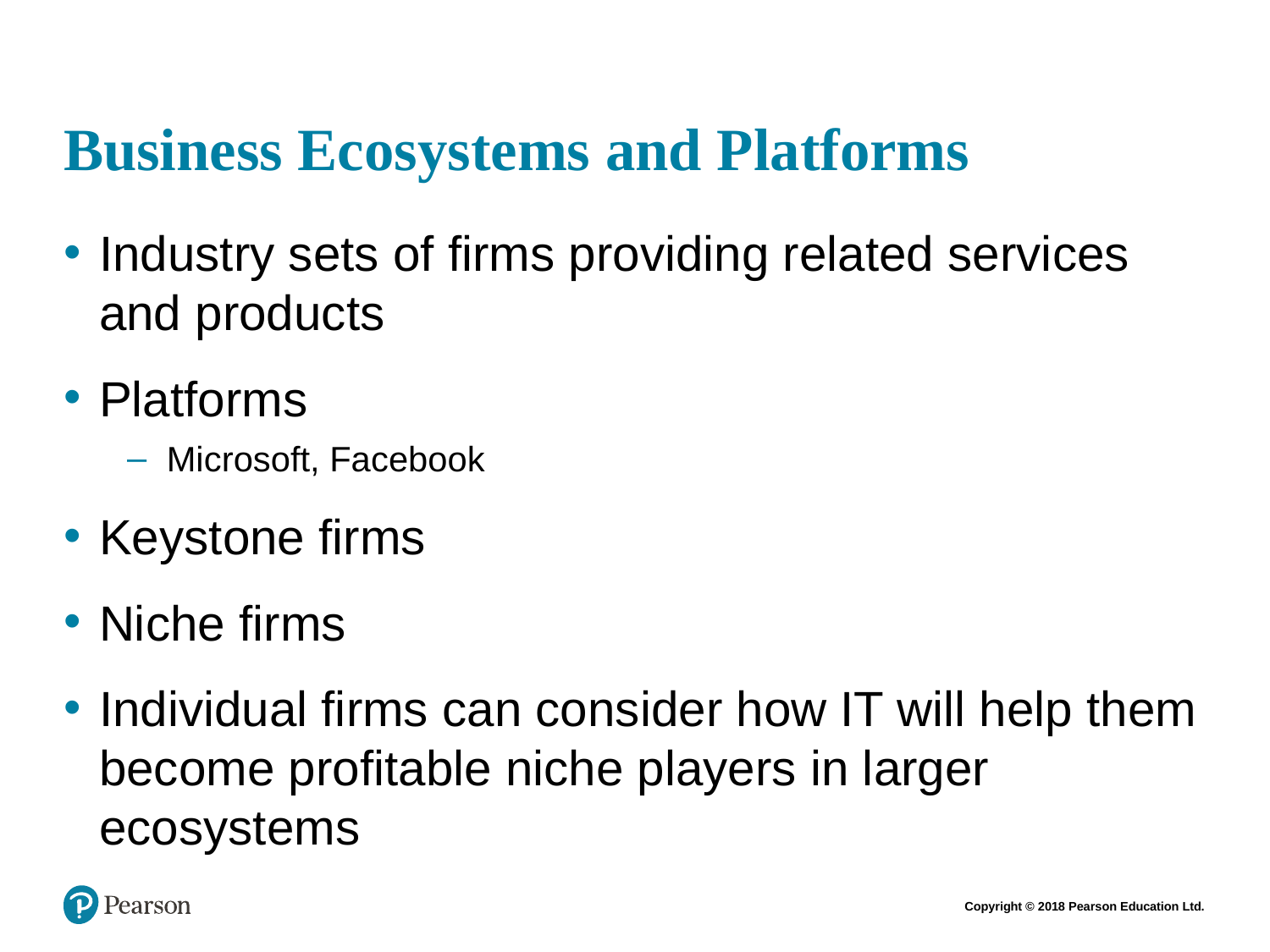

# Business Ecosystems and Platforms
Industry sets of firms providing related services and products
Platforms
Microsoft, Facebook
Keystone firms
Niche firms
Individual firms can consider how IT will help them become profitable niche players in larger ecosystems